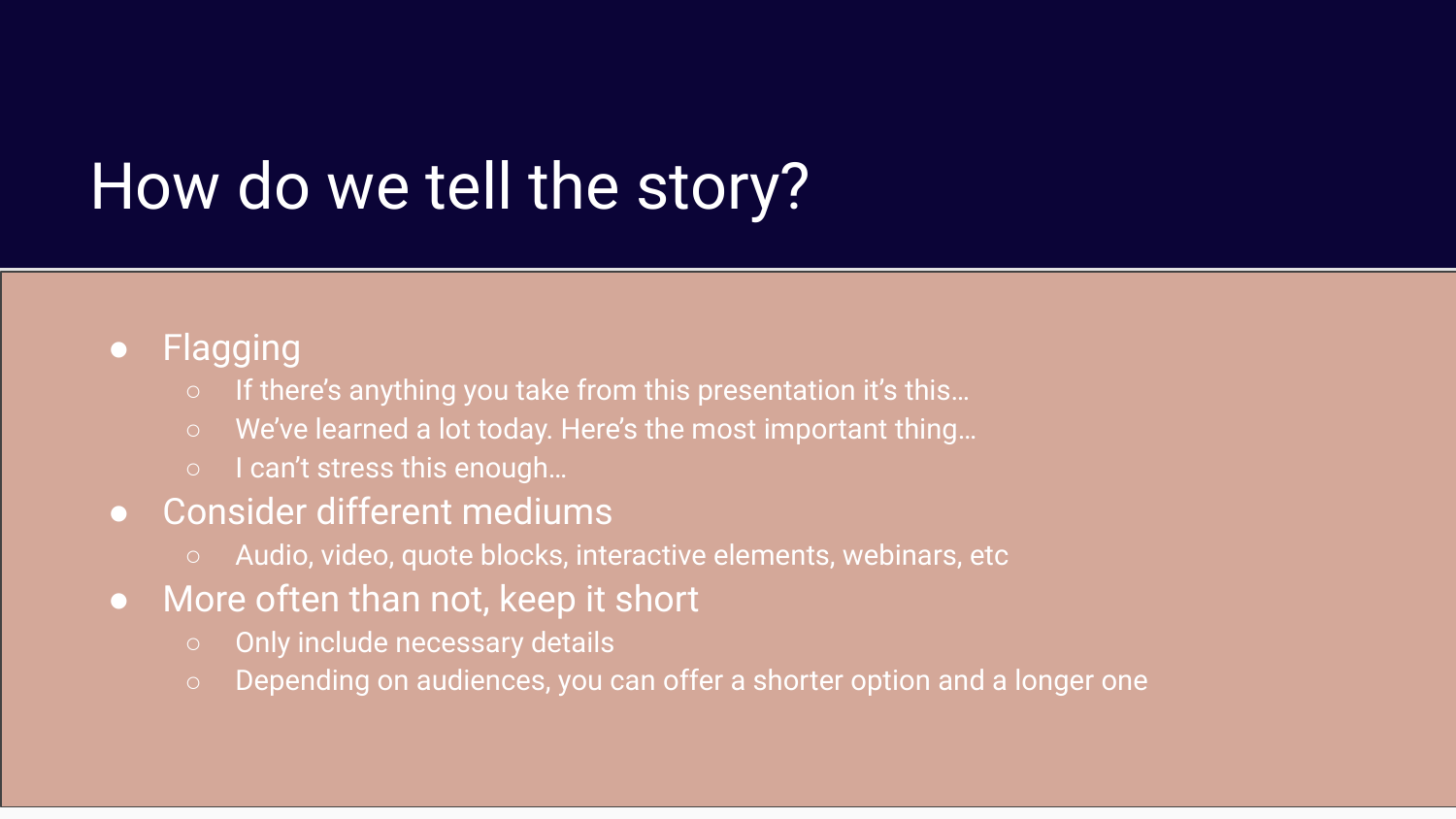

# How do we tell the story?

Flagging
If there’s anything you take from this presentation it’s this…
We’ve learned a lot today. Here’s the most important thing…
I can’t stress this enough…
Consider different mediums
Audio, video, quote blocks, interactive elements, webinars, etc
More often than not, keep it short
Only include necessary details
Depending on audiences, you can offer a shorter option and a longer one